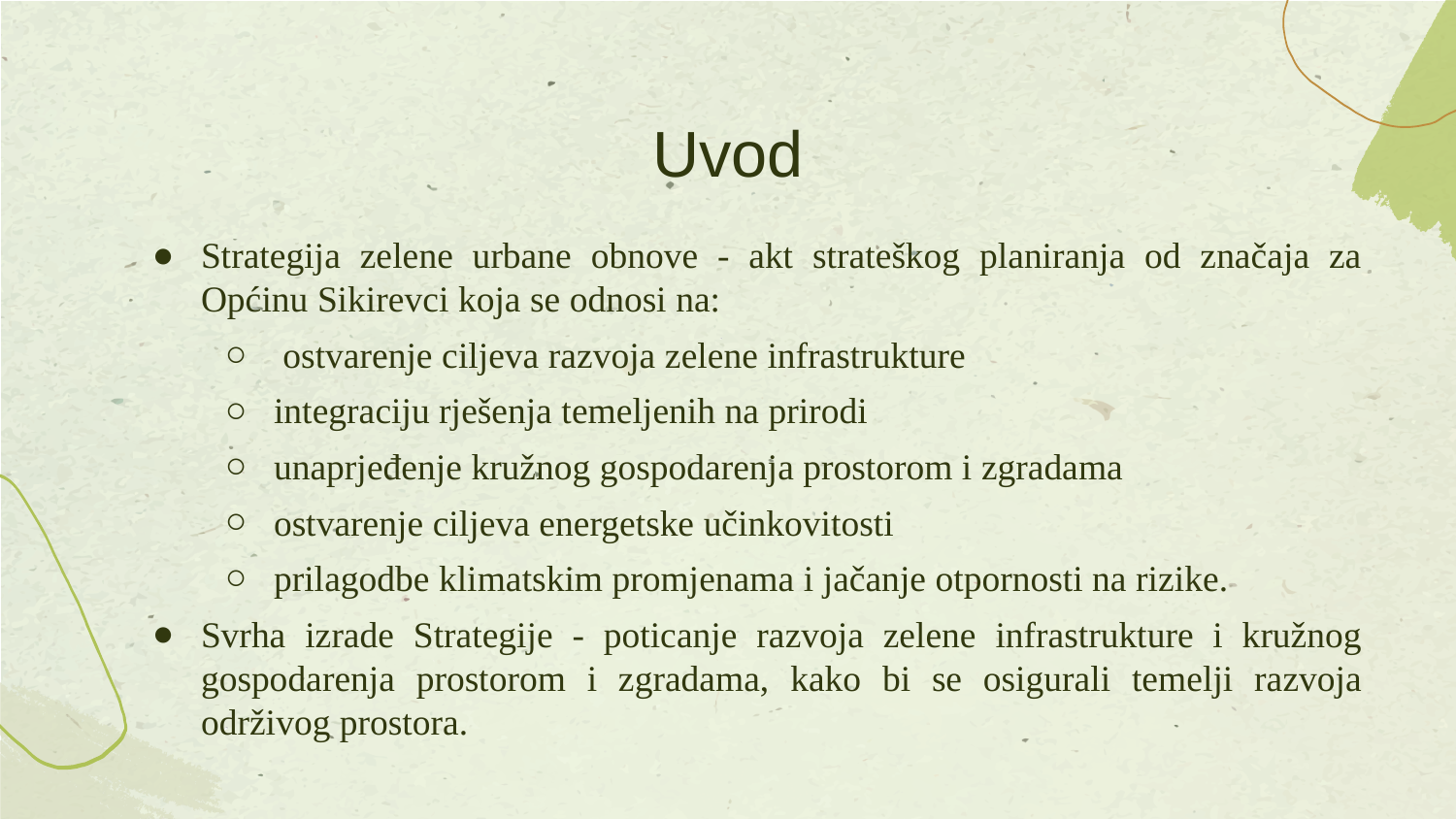

# Uvod
Strategija zelene urbane obnove - akt strateškog planiranja od značaja za Općinu Sikirevci koja se odnosi na:
 ostvarenje ciljeva razvoja zelene infrastrukture
integraciju rješenja temeljenih na prirodi
unaprjeđenje kružnog gospodarenja prostorom i zgradama
ostvarenje ciljeva energetske učinkovitosti
prilagodbe klimatskim promjenama i jačanje otpornosti na rizike.
Svrha izrade Strategije - poticanje razvoja zelene infrastrukture i kružnog gospodarenja prostorom i zgradama, kako bi se osigurali temelji razvoja održivog prostora.